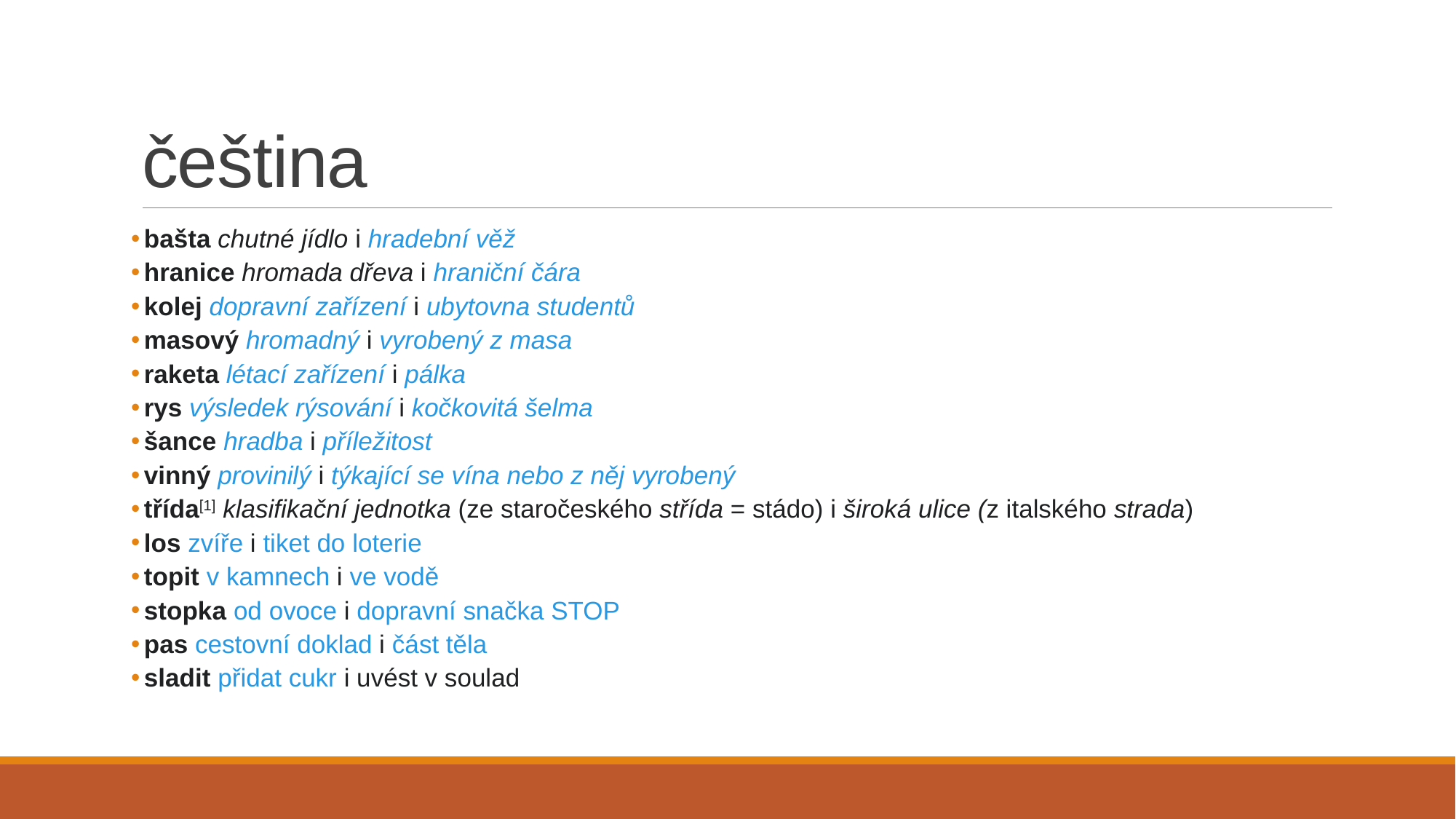

# čeština
bašta chutné jídlo i hradební věž
hranice hromada dřeva i hraniční čára
kolej dopravní zařízení i ubytovna studentů
masový hromadný i vyrobený z masa
raketa létací zařízení i pálka
rys výsledek rýsování i kočkovitá šelma
šance hradba i příležitost
vinný provinilý i týkající se vína nebo z něj vyrobený
třída[1] klasifikační jednotka (ze staročeského střída = stádo) i široká ulice (z italského strada)
los zvíře i tiket do loterie
topit v kamnech i ve vodě
stopka od ovoce i dopravní snačka STOP
pas cestovní doklad i část těla
sladit přidat cukr i uvést v soulad